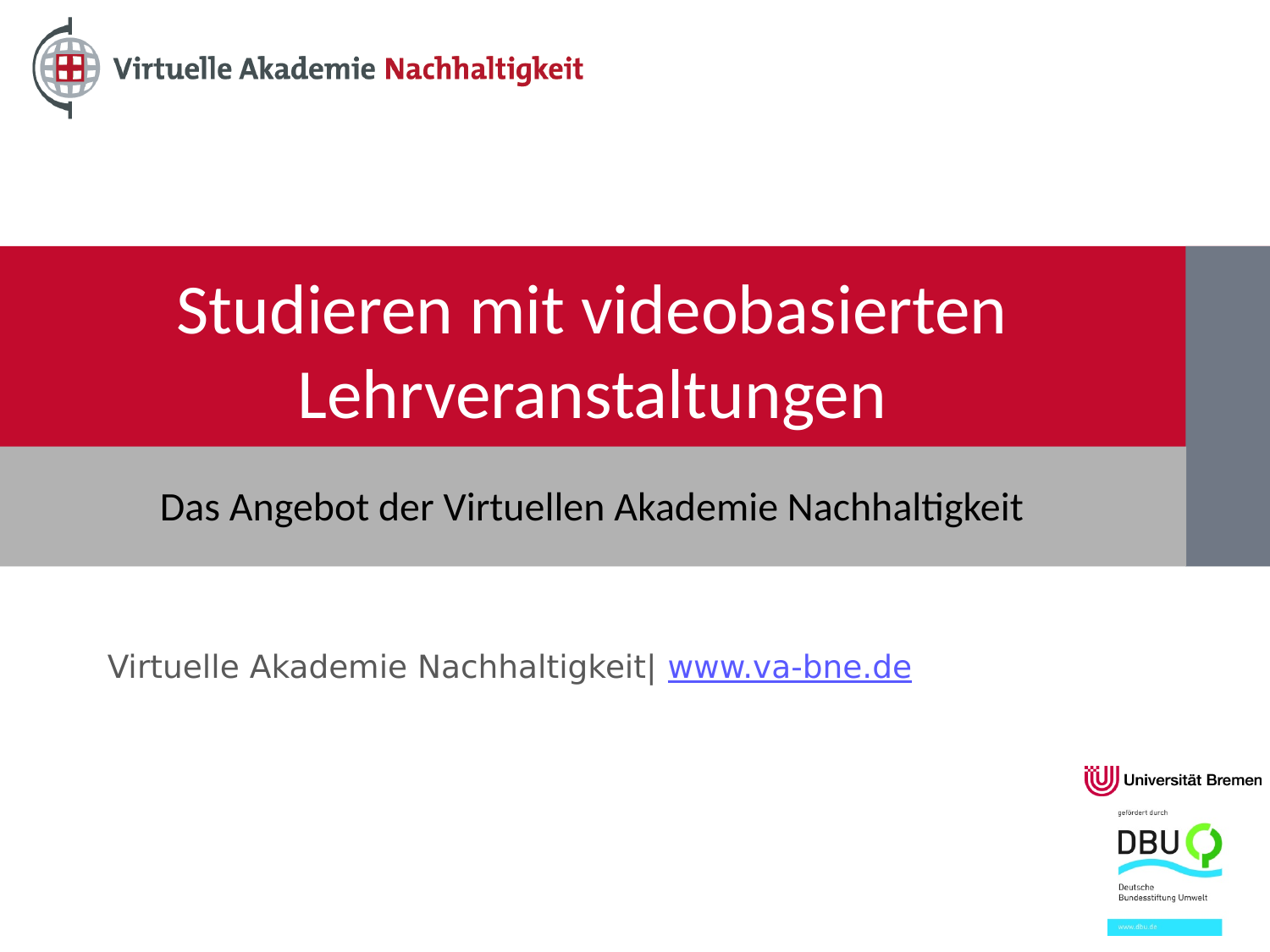

# Studieren mit videobasierten Lehrveranstaltungen
Das Angebot der Virtuellen Akademie Nachhaltigkeit
Virtuelle Akademie Nachhaltigkeit| www.va-bne.de